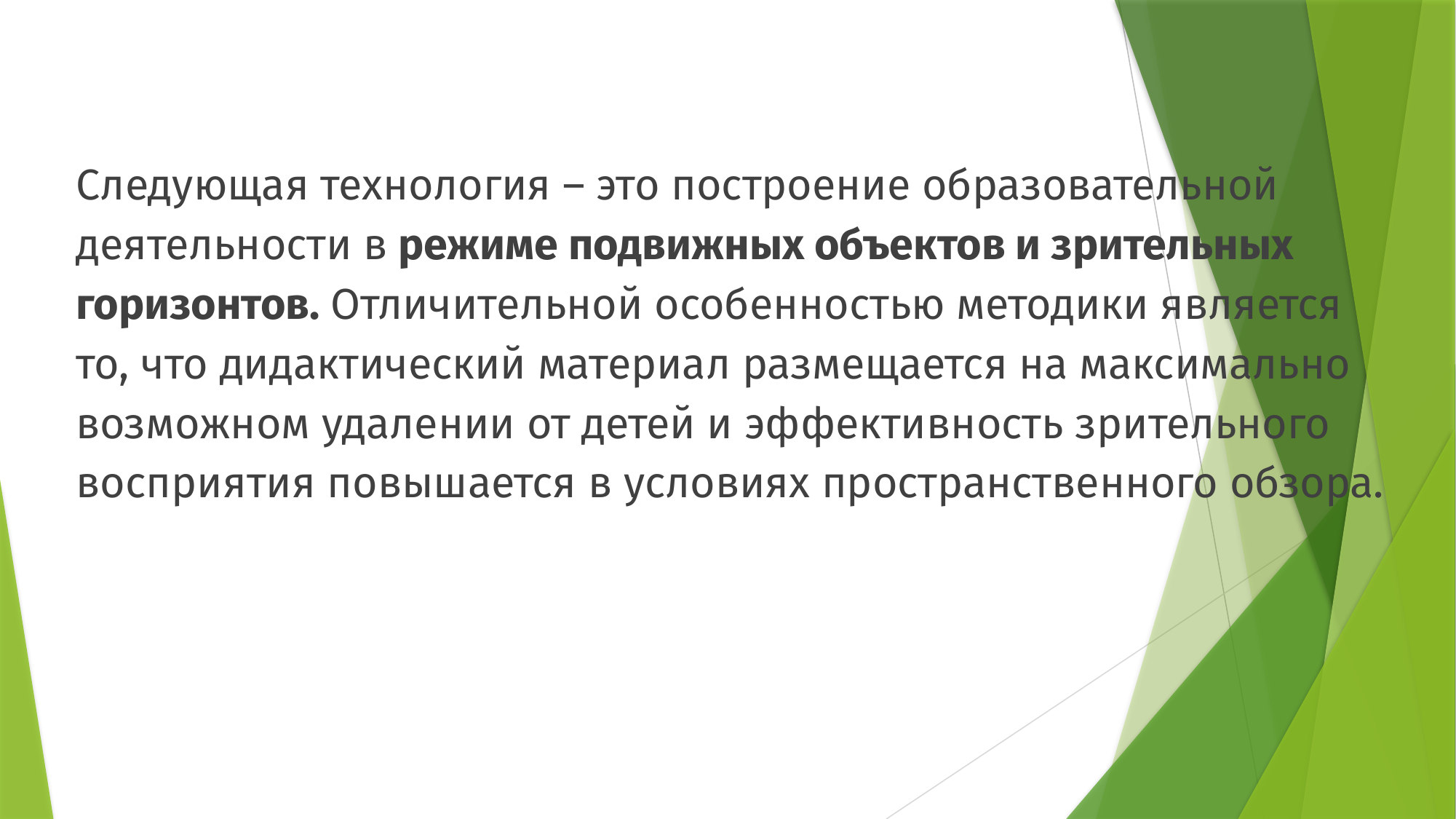

Следующая технология – это построение образовательной деятельности в режиме подвижных объектов и зрительных горизонтов. Отличительной особенностью методики является то, что дидактический материал размещается на максимально возможном удалении от детей и эффективность зрительного восприятия повышается в условиях пространственного обзора.